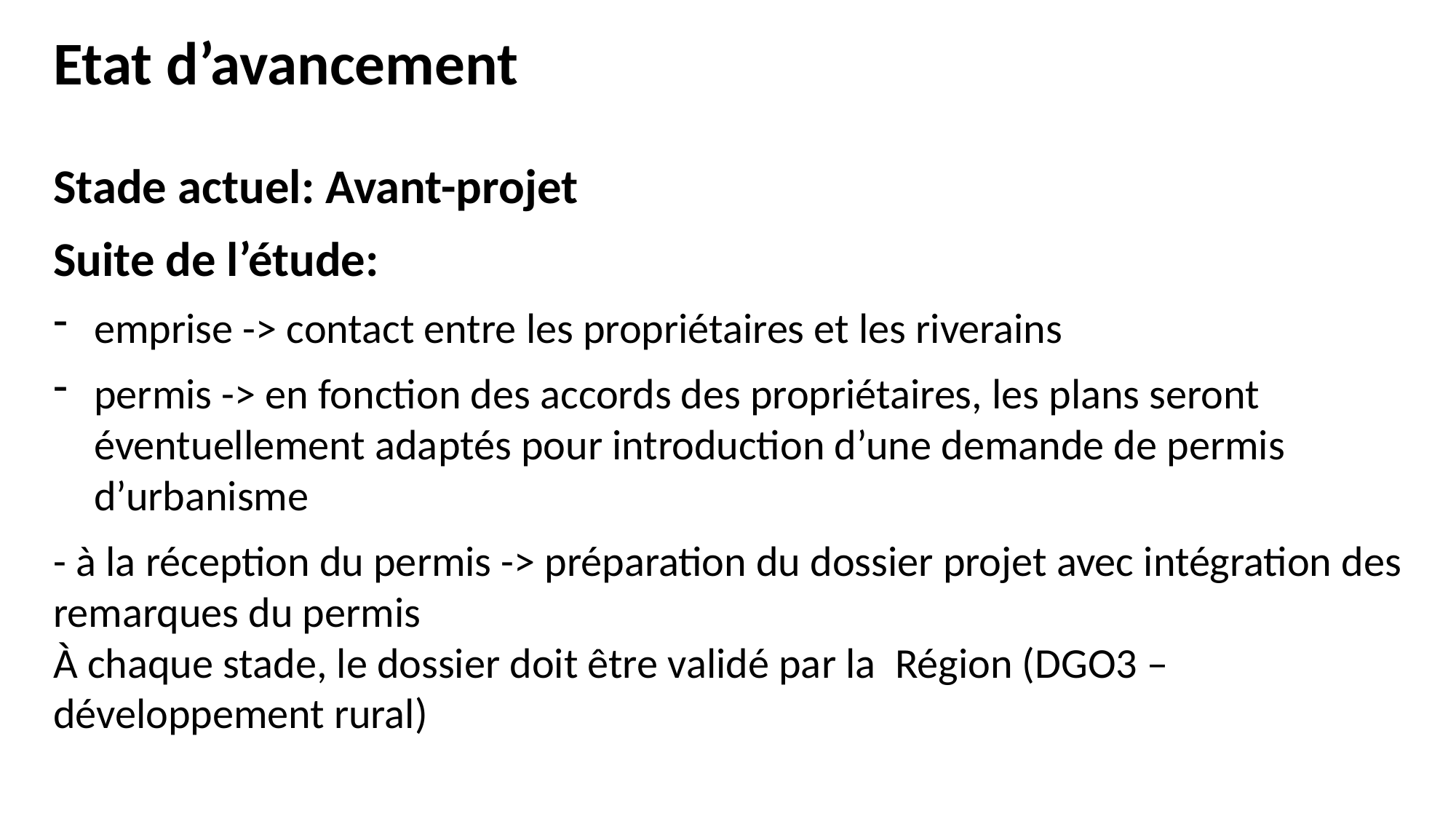

Etat d’avancement

Stade actuel: Avant-projet

Suite de l’étude:

emprise -> contact entre les propriétaires et les riverains

permis -> en fonction des accords des propriétaires, les plans seront éventuellement adaptés pour introduction d’une demande de permis d’urbanisme

- à la réception du permis -> préparation du dossier projet avec intégration des remarques du permis
À chaque stade, le dossier doit être validé par la  Région (DGO3 – développement rural)